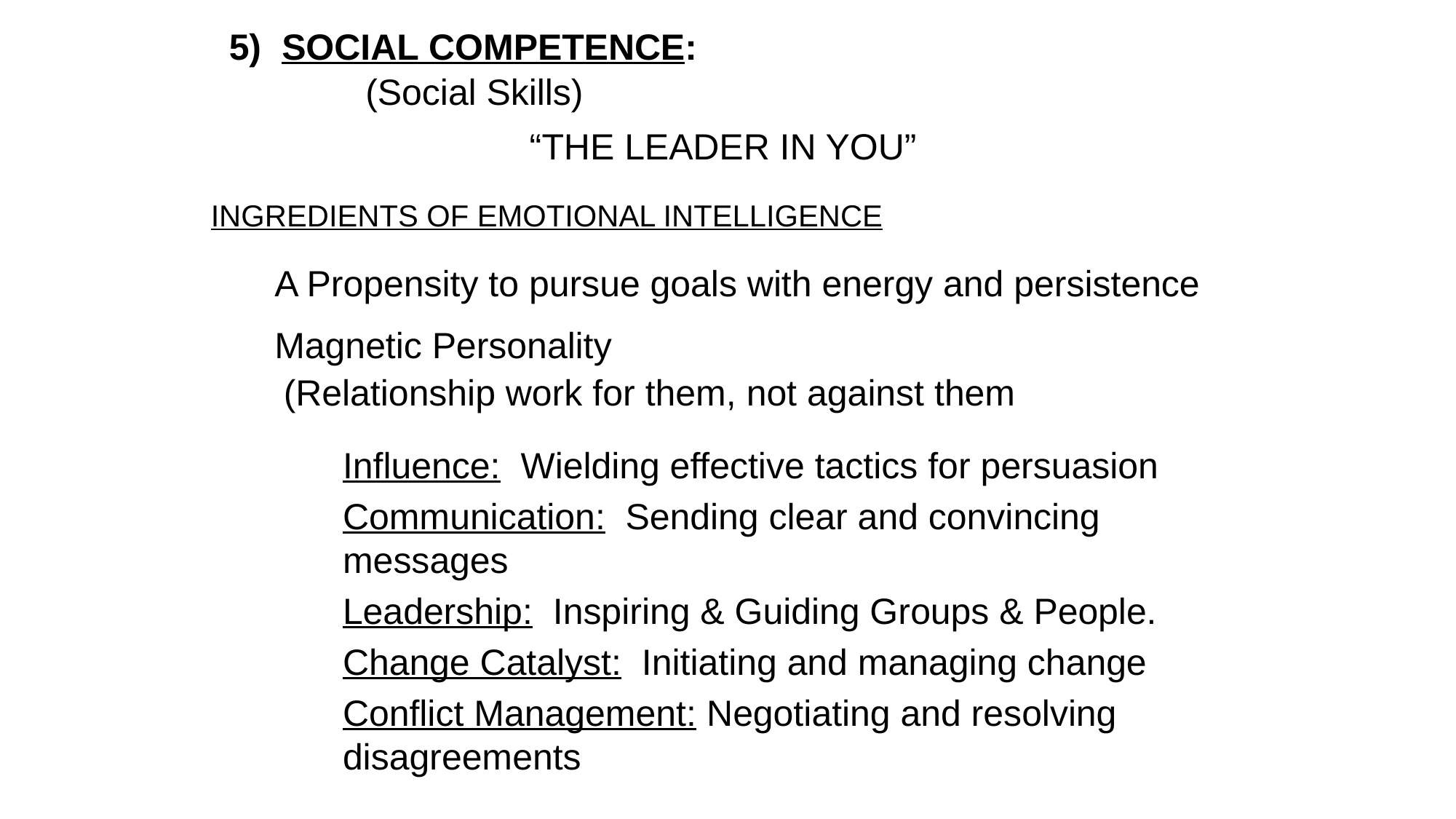

5)  SOCIAL COMPETENCE:
(Social Skills)
“THE LEADER IN YOU”
INGREDIENTS OF EMOTIONAL INTELLIGENCE
A Propensity to pursue goals with energy and persistence
Magnetic Personality
(Relationship work for them, not against them
	Influence:  Wielding effective tactics for persuasion
	Communication:  Sending clear and convincing messages
	Leadership:  Inspiring & Guiding Groups & People.
	Change Catalyst:  Initiating and managing change
	Conflict Management: Negotiating and resolving disagreements